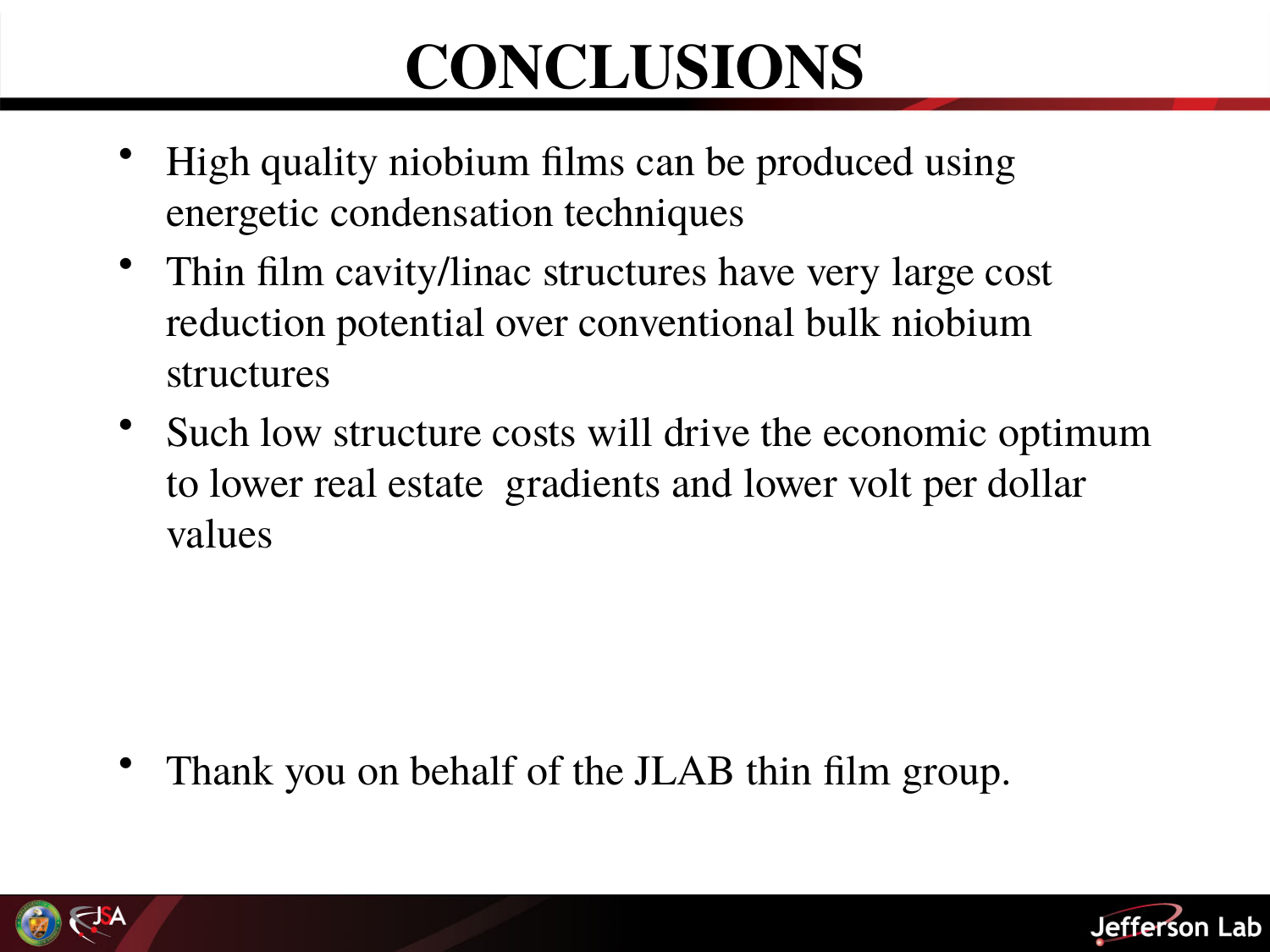

# CONCLUSIONS
High quality niobium films can be produced using energetic condensation techniques
Thin film cavity/linac structures have very large cost reduction potential over conventional bulk niobium structures
Such low structure costs will drive the economic optimum to lower real estate  gradients and lower volt per dollar values

Thank you on behalf of the JLAB thin film group.